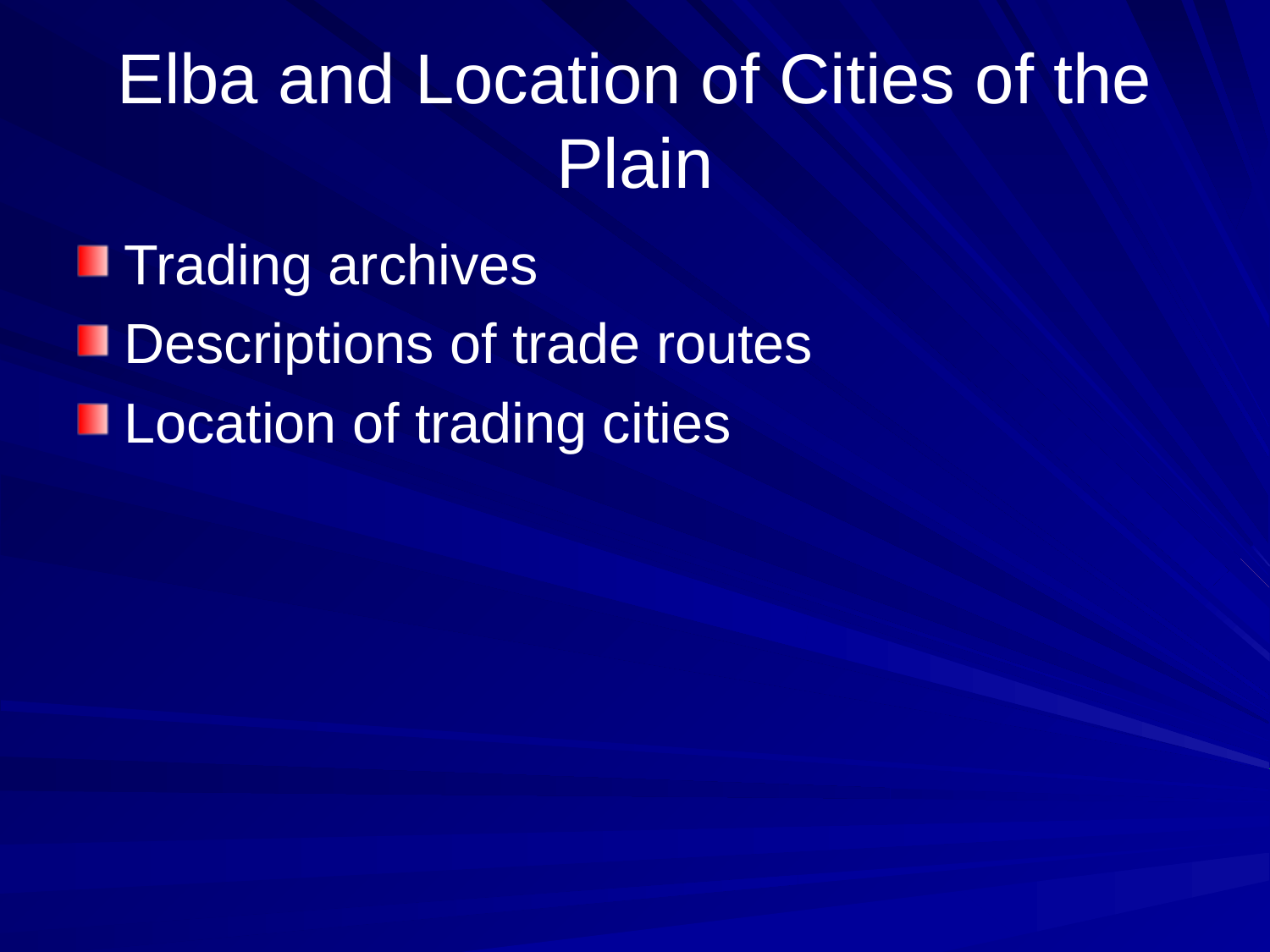

# Elba and Location of Cities of the Plain
Trading archives
Descriptions of trade routes
Location of trading cities